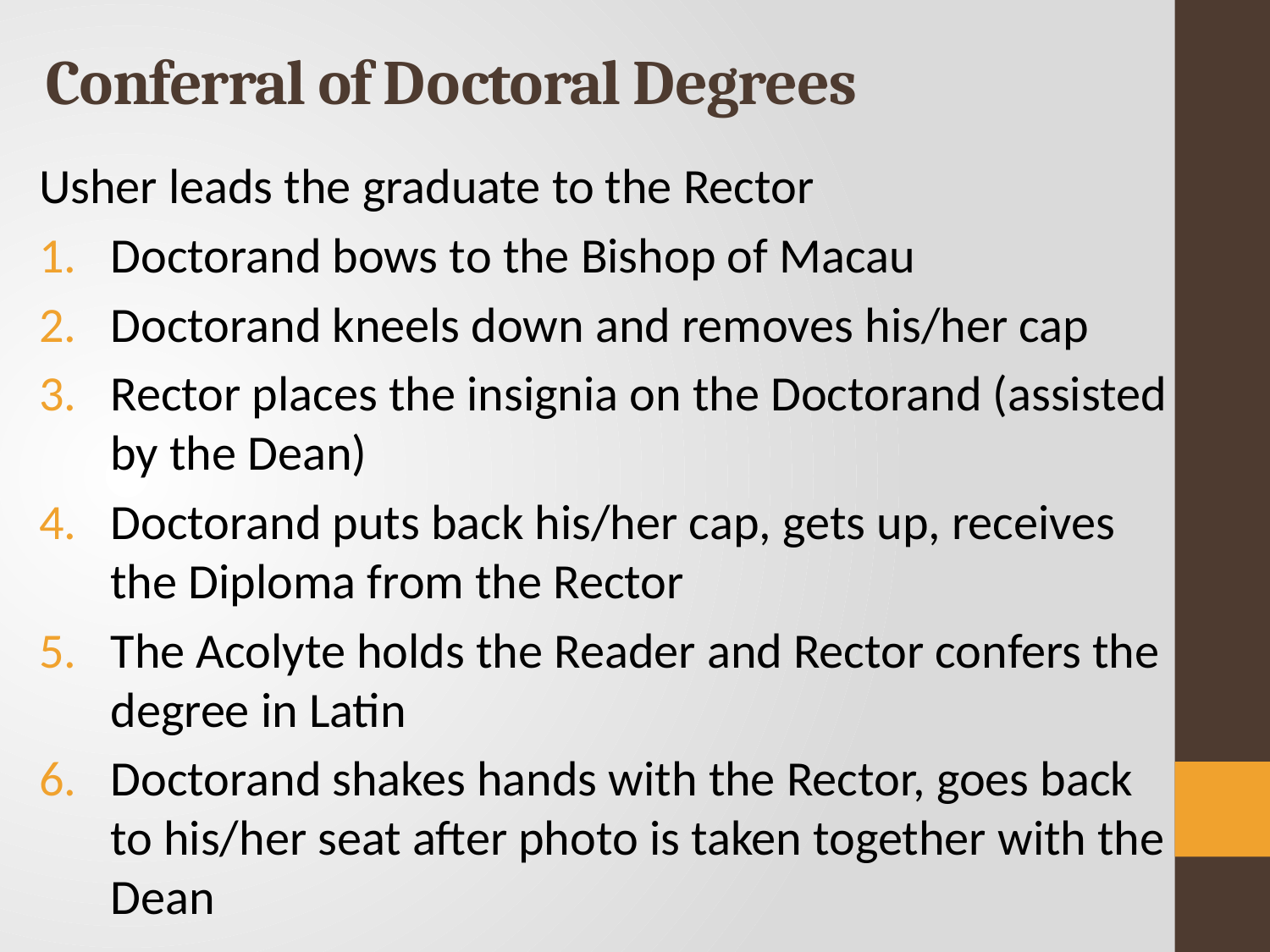

# Conferral of Doctoral Degrees
Usher leads the graduate to the Rector
Doctorand bows to the Bishop of Macau
Doctorand kneels down and removes his/her cap
Rector places the insignia on the Doctorand (assisted by the Dean)
Doctorand puts back his/her cap, gets up, receives the Diploma from the Rector
The Acolyte holds the Reader and Rector confers the degree in Latin
Doctorand shakes hands with the Rector, goes back to his/her seat after photo is taken together with the Dean